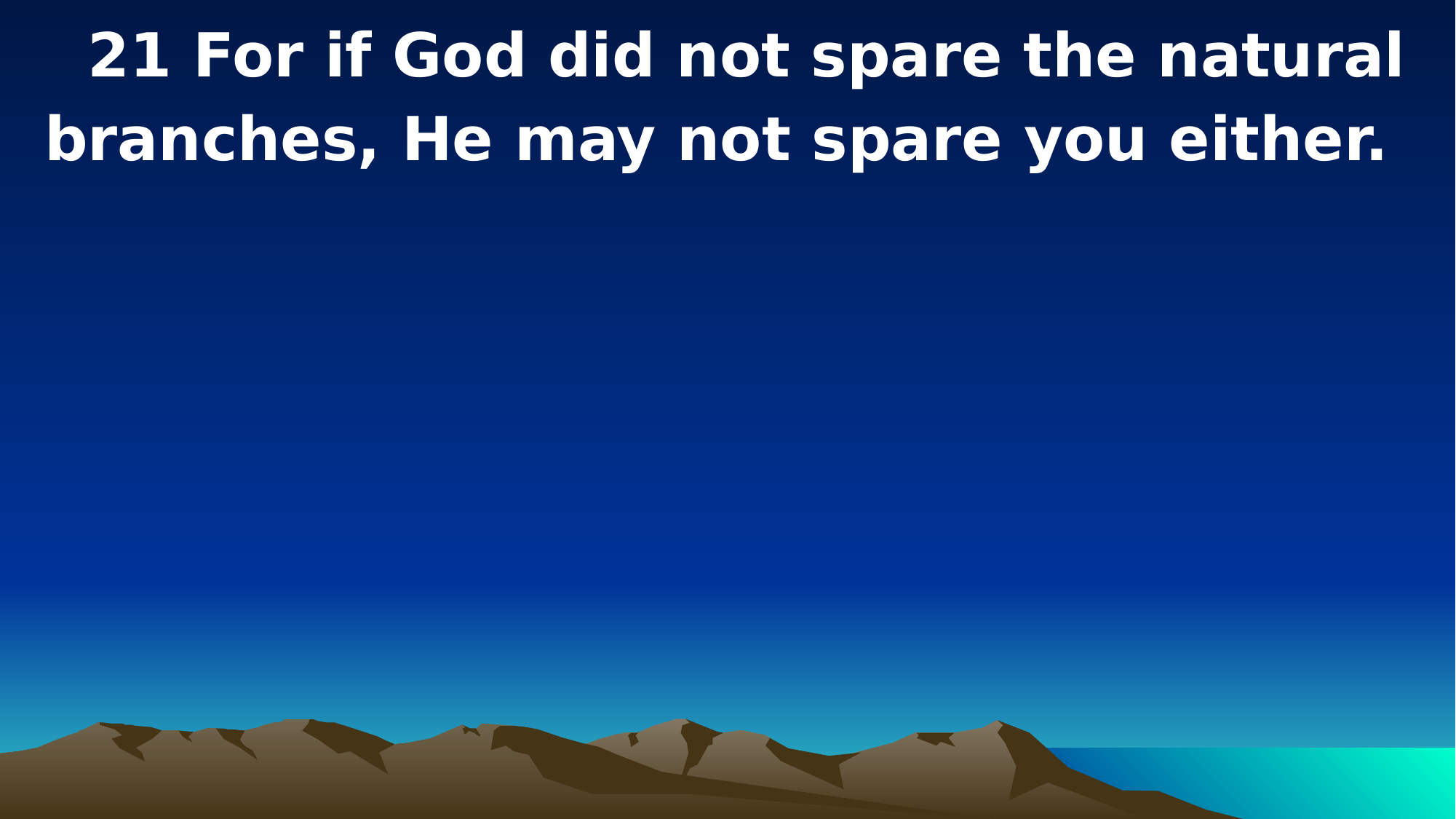

21 For if God did not spare the natural branches, He may not spare you either.